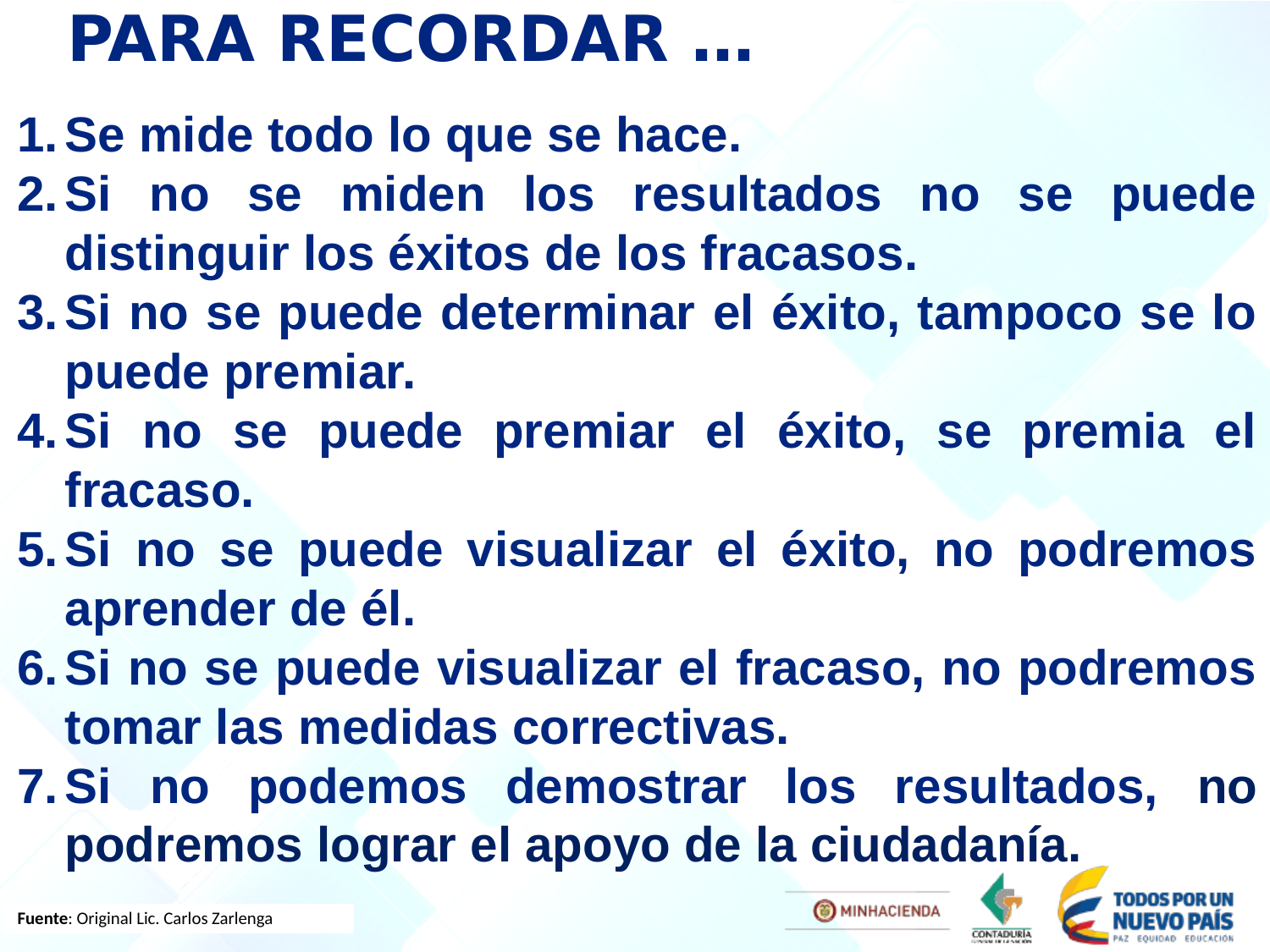

PARA RECORDAR …
Se mide todo lo que se hace.
Si no se miden los resultados no se puede distinguir los éxitos de los fracasos.
Si no se puede determinar el éxito, tampoco se lo puede premiar.
Si no se puede premiar el éxito, se premia el fracaso.
Si no se puede visualizar el éxito, no podremos aprender de él.
Si no se puede visualizar el fracaso, no podremos tomar las medidas correctivas.
Si no podemos demostrar los resultados, no podremos lograr el apoyo de la ciudadanía.

44
Fuente: Original Lic. Carlos Zarlenga